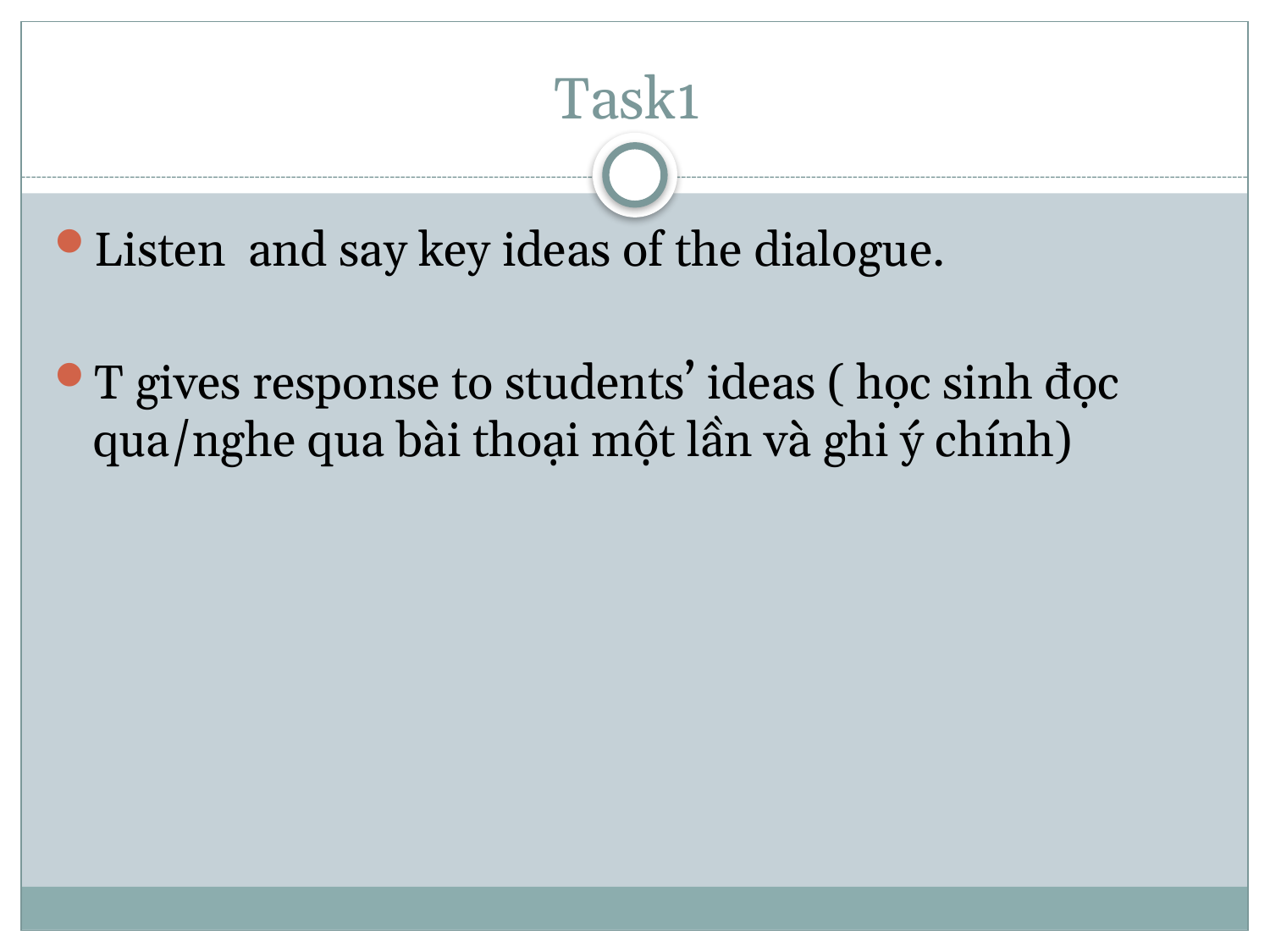

# Task1
Listen  and say key ideas of the dialogue.

T gives response to students’ ideas ( học sinh đọc qua/nghe qua bài thoại một lần và ghi ý chính)